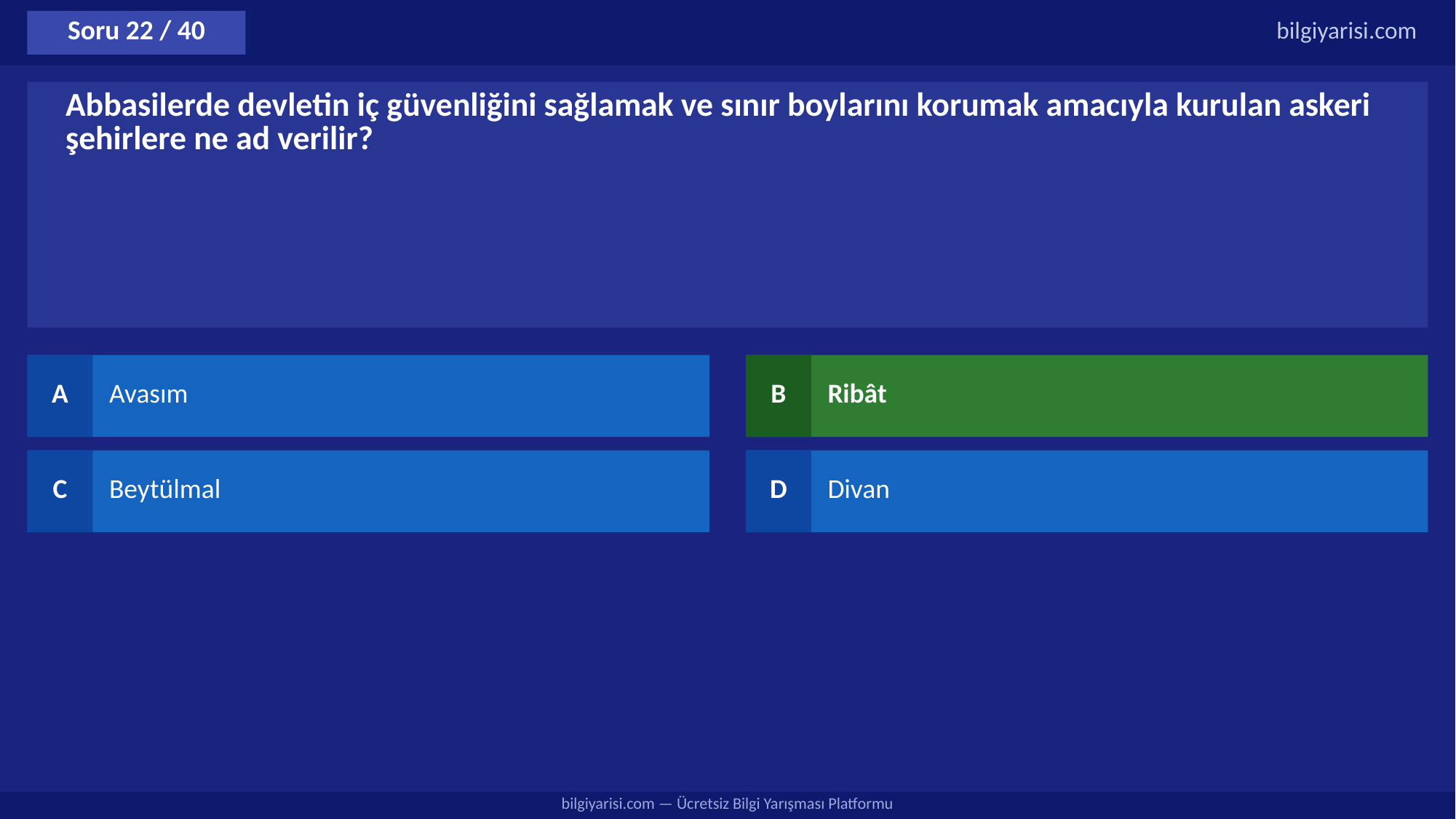

Soru 22 / 40
bilgiyarisi.com

Abbasilerde devletin iç güvenliğini sağlamak ve sınır boylarını korumak amacıyla kurulan askeri şehirlere ne ad verilir?

A
Avasım

B
Ribât

C
Beytülmal

D
Divan
bilgiyarisi.com — Ücretsiz Bilgi Yarışması Platformu